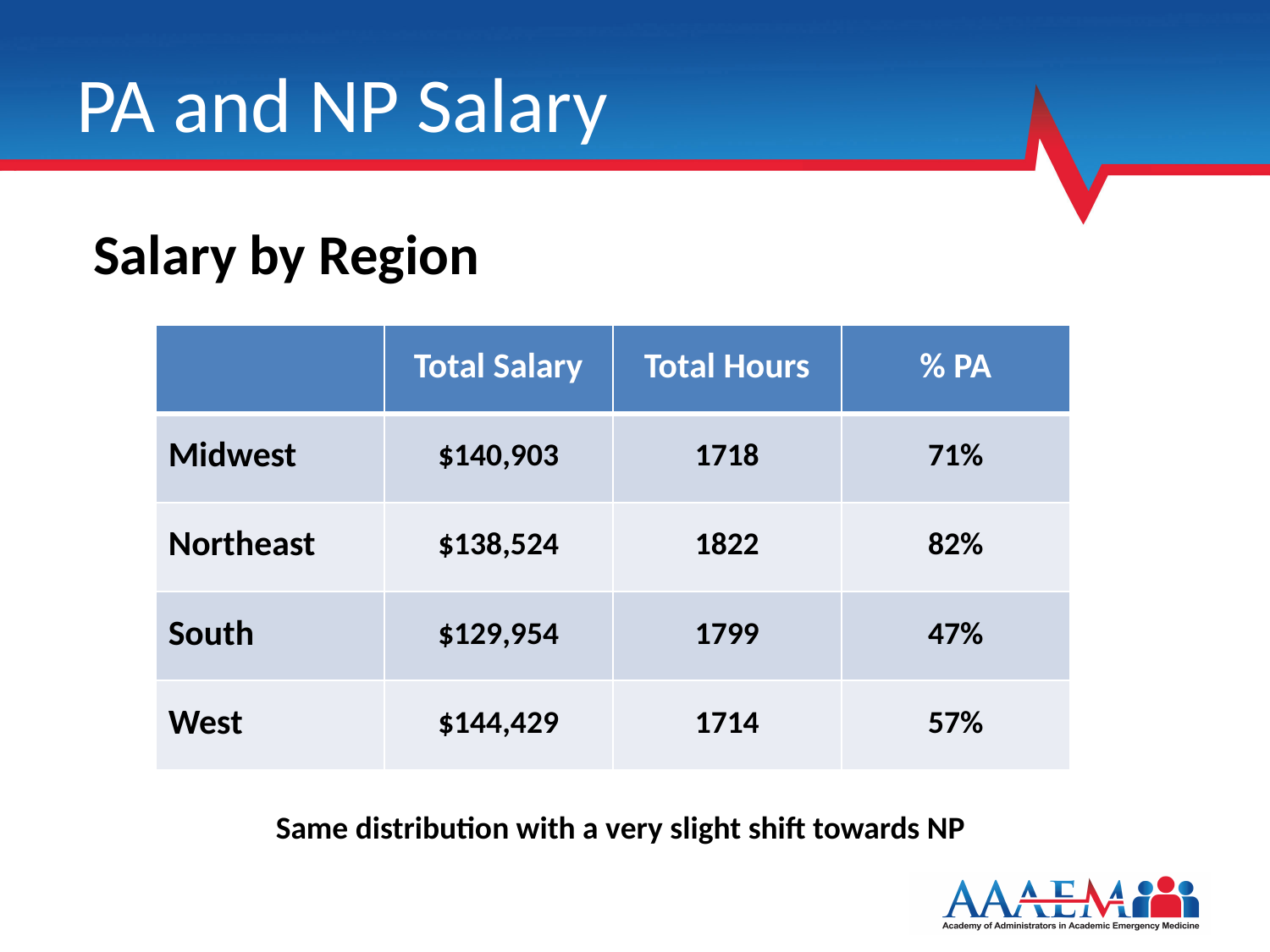

# PA and NP Salary
Salary by Region
|  | Total Salary | Total Hours | % PA |
| --- | --- | --- | --- |
| Midwest | $140,903 | 1718 | 71% |
| Northeast | $138,524 | 1822 | 82% |
| South | $129,954 | 1799 | 47% |
| West | $144,429 | 1714 | 57% |
Same distribution with a very slight shift towards NP